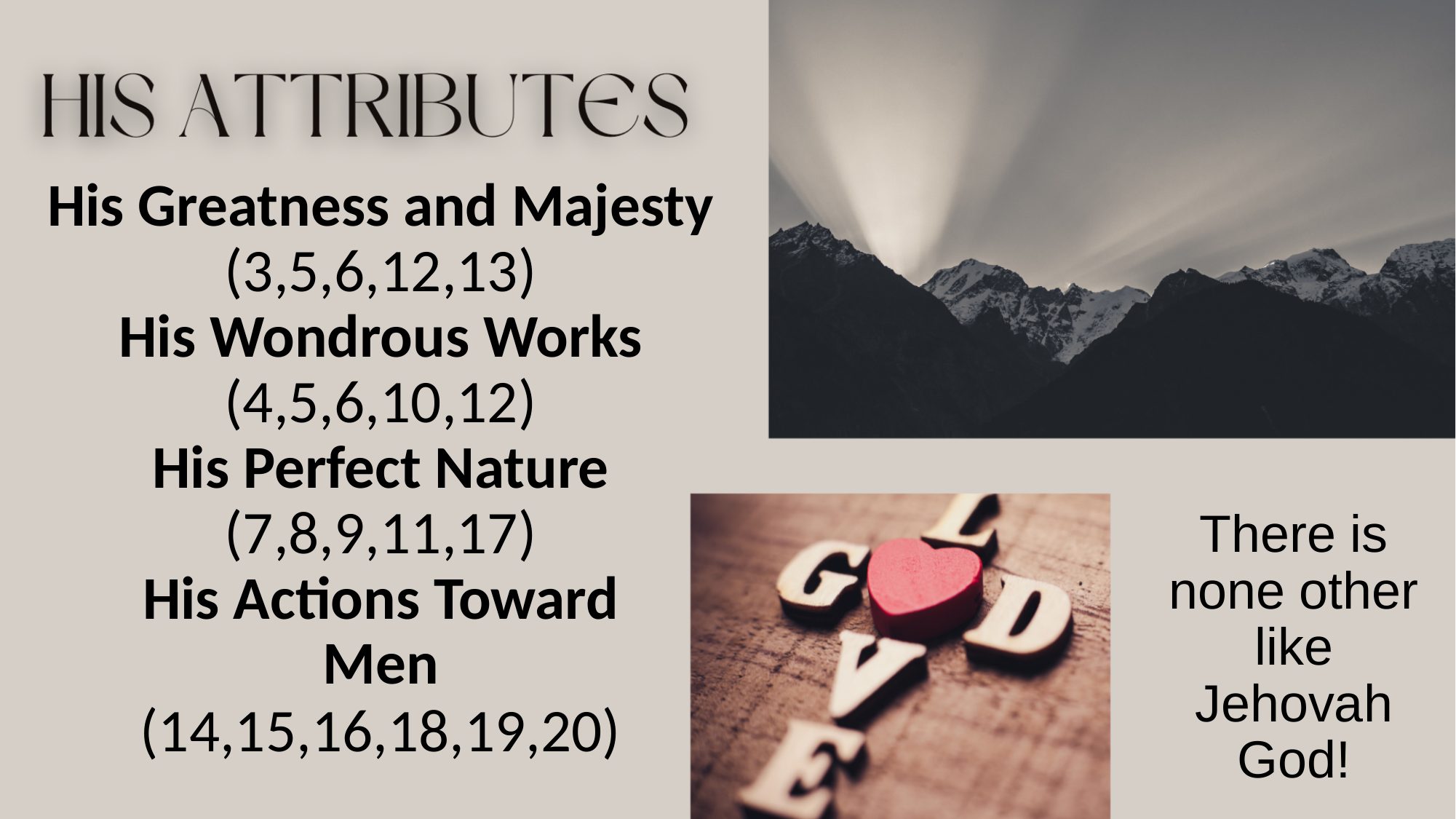

# His Greatness and Majesty (3,5,6,12,13) His Wondrous Works (4,5,6,10,12) His Perfect Nature (7,8,9,11,17) His Actions Toward Men (14,15,16,18,19,20)
There is none other like Jehovah
God!